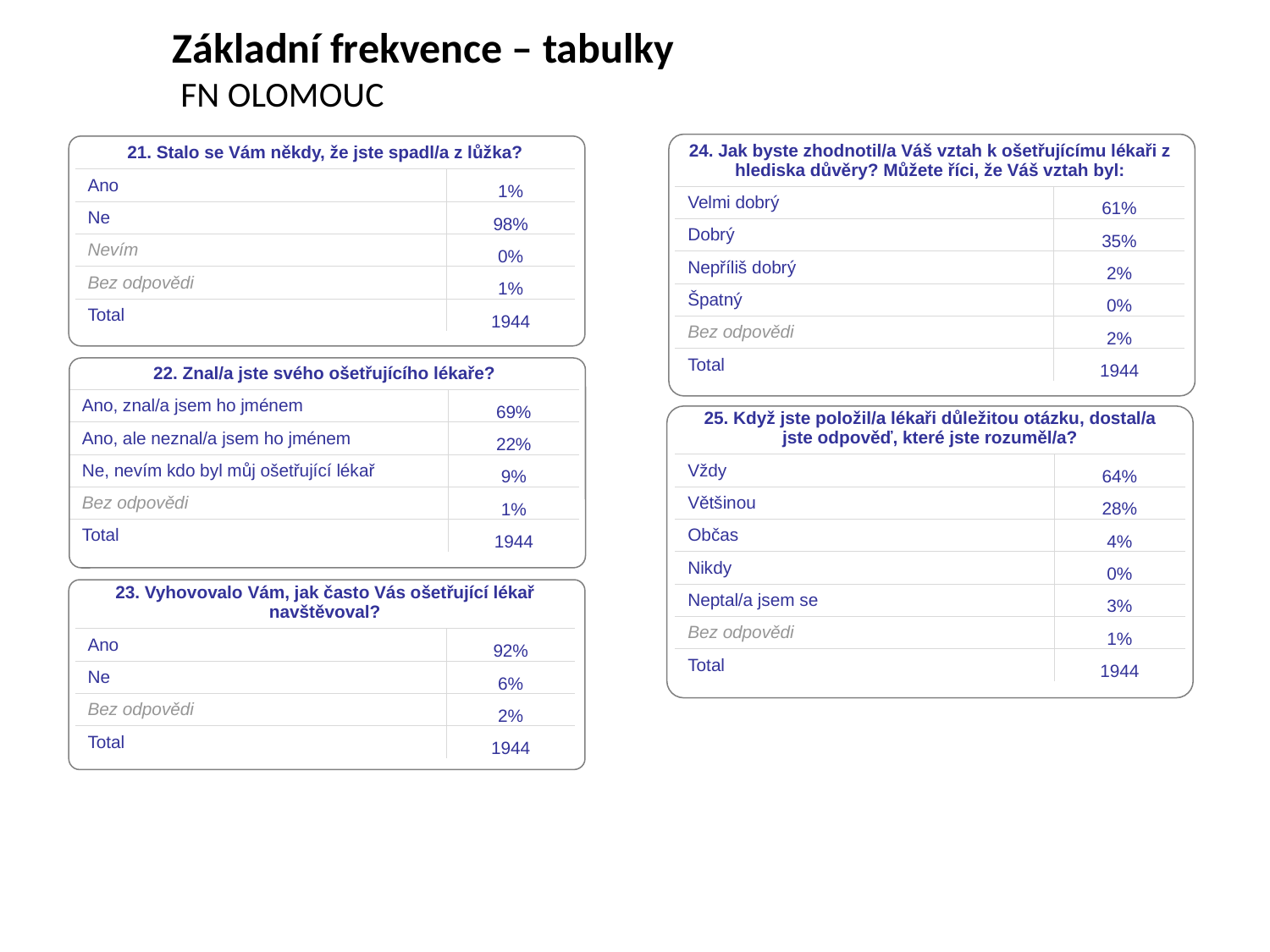

Základní frekvence – tabulky
 FN OLOMOUC

| 24. Jak byste zhodnotil/a Váš vztah k ošetřujícímu lékaři z hlediska důvěry? Můžete říci, že Váš vztah byl: |  |
| --- | --- |
| Velmi dobrý | 61% |
| Dobrý | 35% |
| Nepříliš dobrý | 2% |
| Špatný | 0% |
| Bez odpovědi | 2% |
| Total | 1944 |

| 21. Stalo se Vám někdy, že jste spadl/a z lůžka? |  |
| --- | --- |
| Ano | 1% |
| Ne | 98% |
| Nevím | 0% |
| Bez odpovědi | 1% |
| Total | 1944 |
| 22. Znal/a jste svého ošetřujícího lékaře? |  |
| --- | --- |
| Ano, znal/a jsem ho jménem | 69% |
| Ano, ale neznal/a jsem ho jménem | 22% |
| Ne, nevím kdo byl můj ošetřující lékař | 9% |
| Bez odpovědi | 1% |
| Total | 1944 |

| 25. Když jste položil/a lékaři důležitou otázku, dostal/a jste odpověď, které jste rozuměl/a? |  |
| --- | --- |
| Vždy | 64% |
| Většinou | 28% |
| Občas | 4% |
| Nikdy | 0% |
| Neptal/a jsem se | 3% |
| Bez odpovědi | 1% |
| Total | 1944 |

| 23. Vyhovovalo Vám, jak často Vás ošetřující lékař navštěvoval? |  |
| --- | --- |
| Ano | 92% |
| Ne | 6% |
| Bez odpovědi | 2% |
| Total | 1944 |